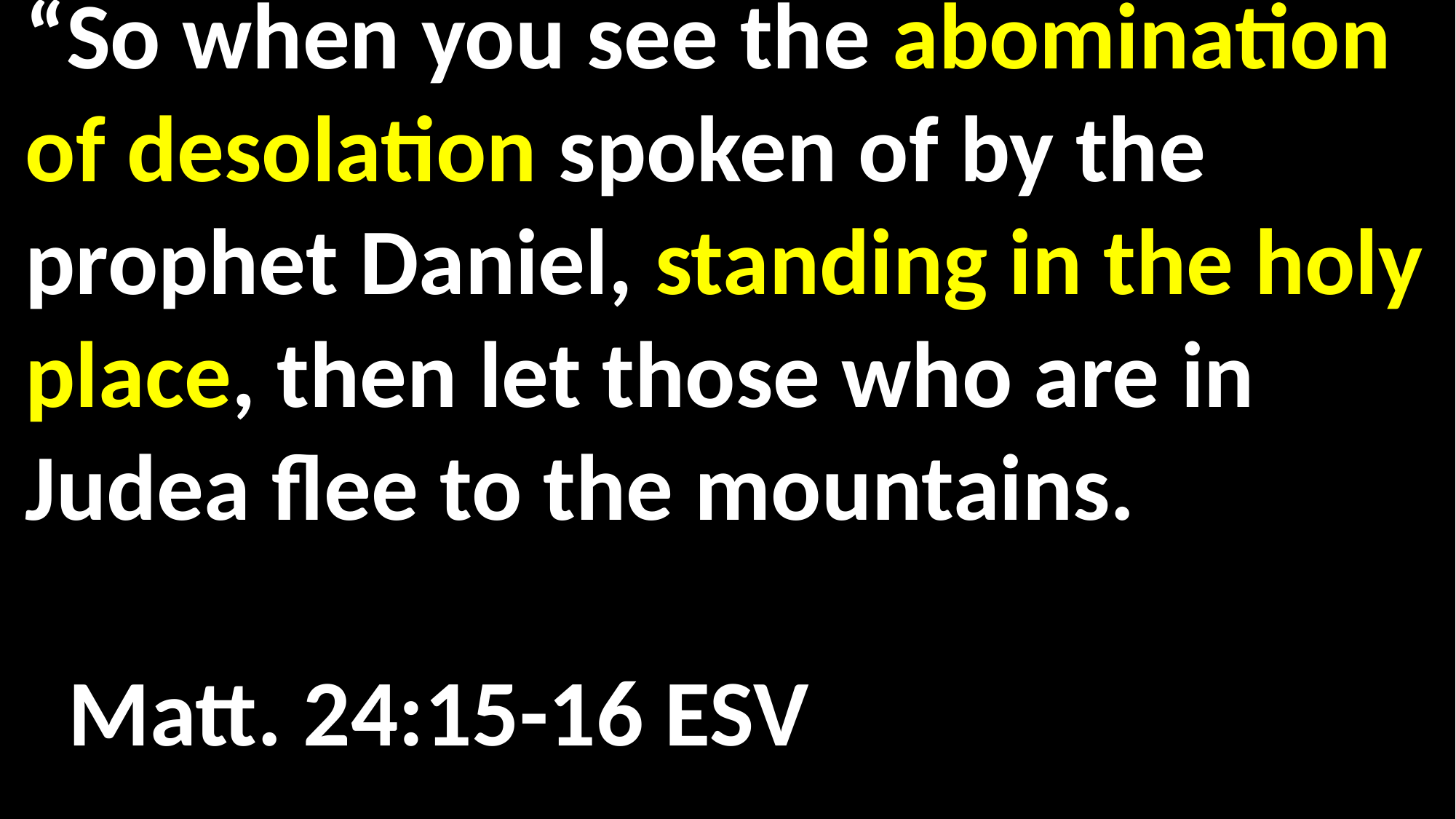

“So when you see the abomination of desolation spoken of by the prophet Daniel, standing in the holy place, then let those who are in Judea flee to the mountains.															        Matt. 24:15-16 ESV